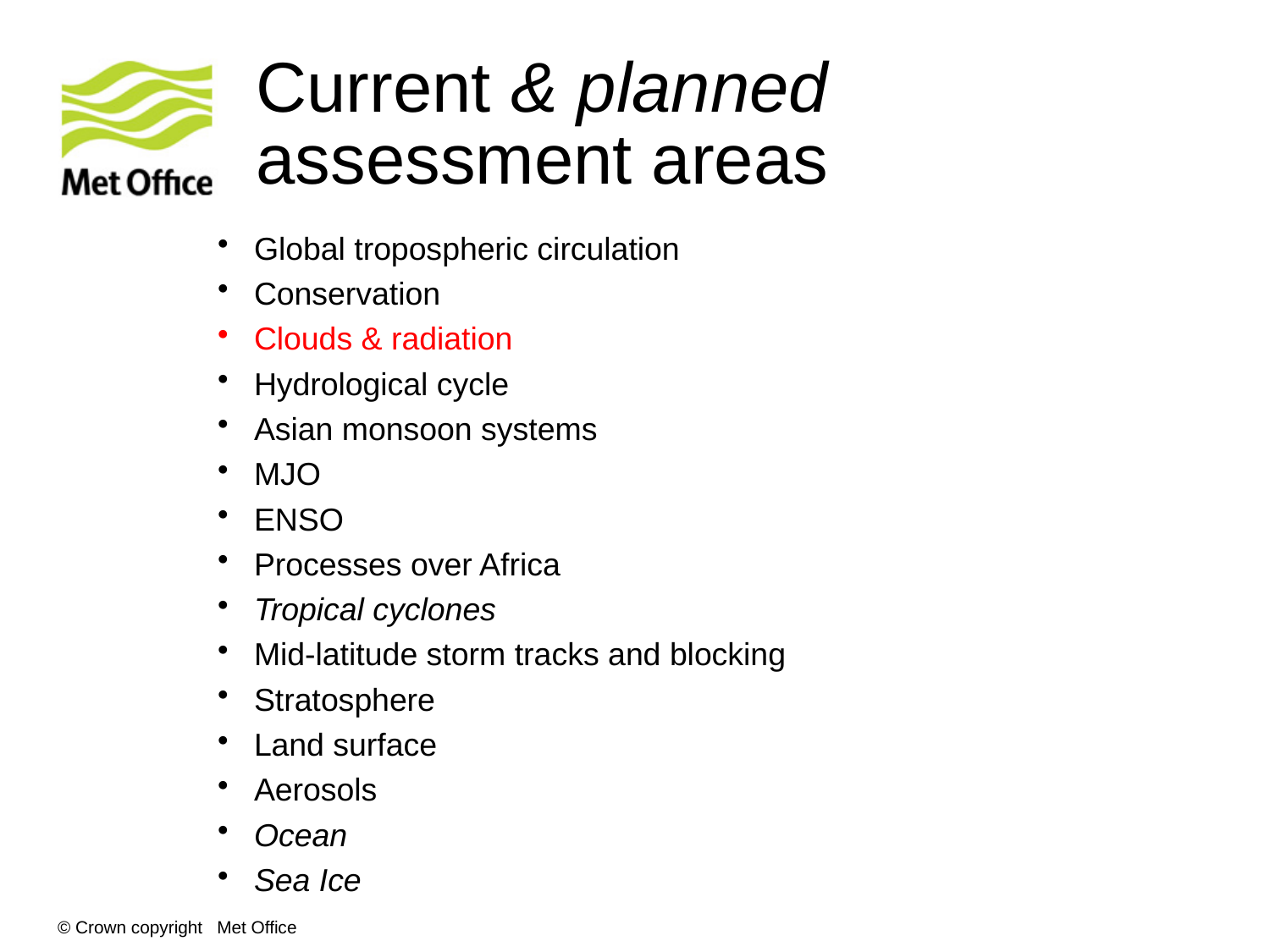

# Current & planned assessment areas
Global tropospheric circulation
Conservation
Clouds & radiation
Hydrological cycle
Asian monsoon systems
MJO
ENSO
Processes over Africa
Tropical cyclones
Mid-latitude storm tracks and blocking
Stratosphere
Land surface
Aerosols
Ocean
Sea Ice

© Crown copyright   Met Office